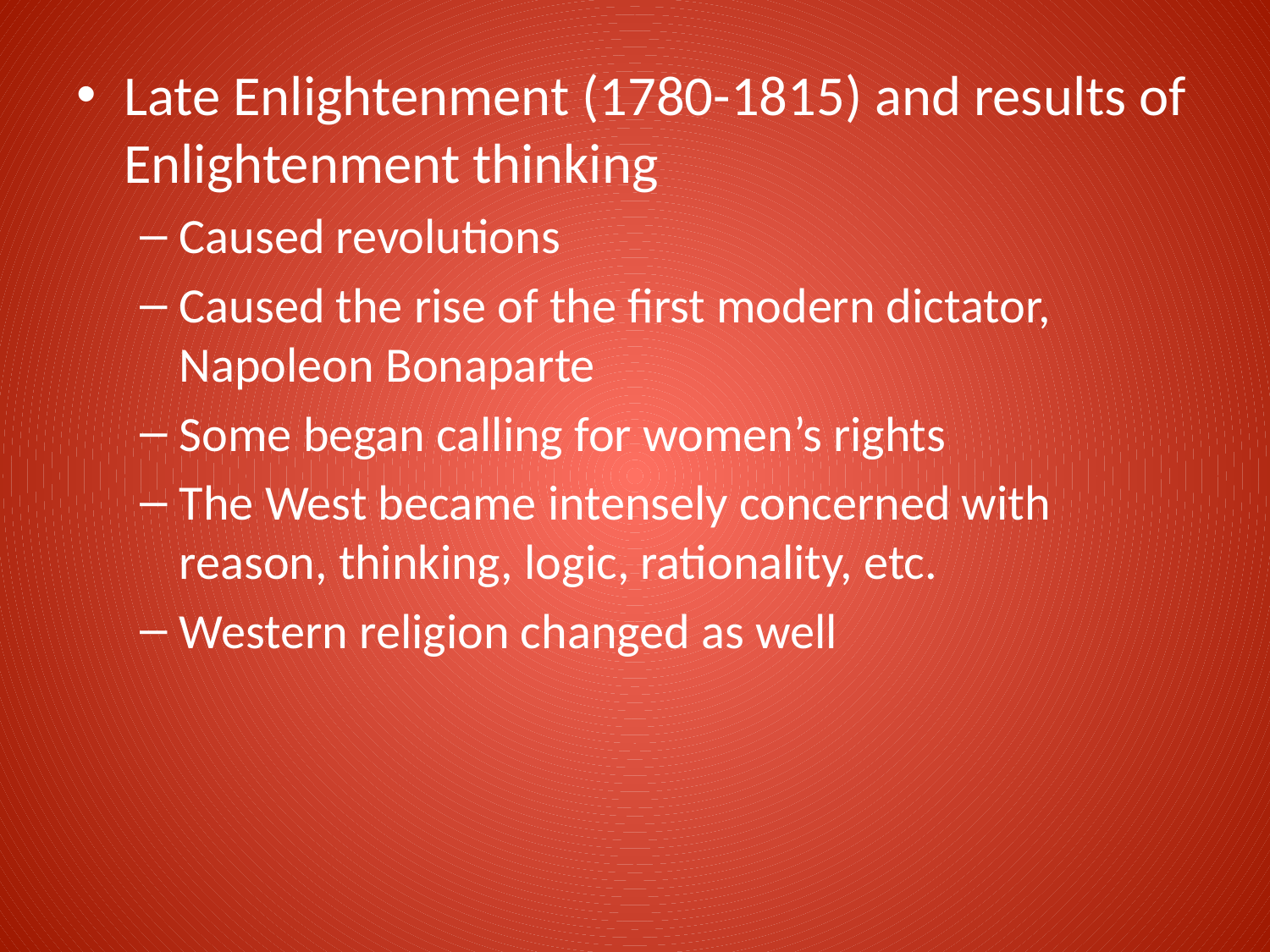

Late Enlightenment (1780-1815) and results of Enlightenment thinking
Caused revolutions
Caused the rise of the first modern dictator, Napoleon Bonaparte
Some began calling for women’s rights
The West became intensely concerned with reason, thinking, logic, rationality, etc.
Western religion changed as well